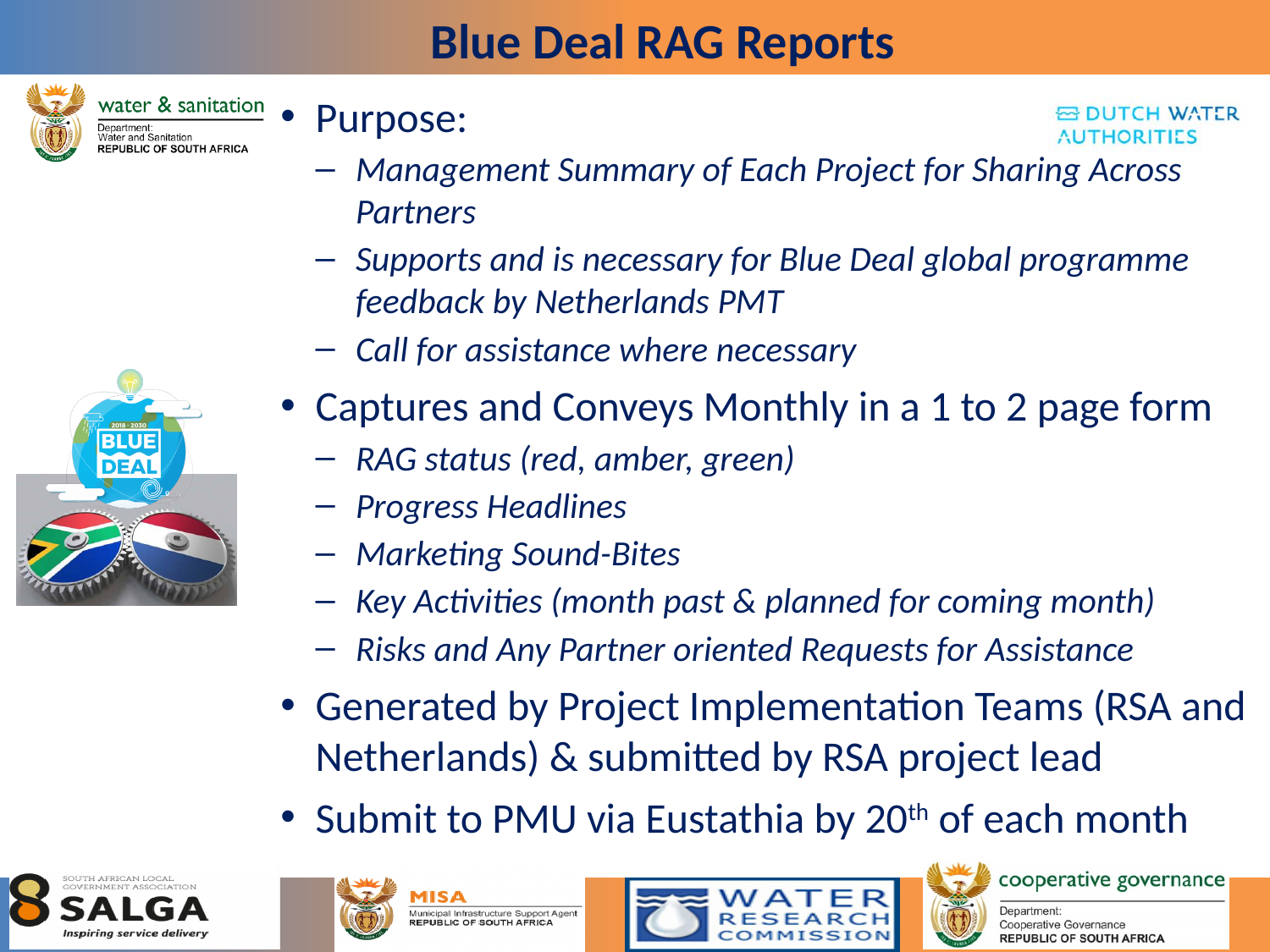

# Blue Deal RAG Reports
Purpose:
Management Summary of Each Project for Sharing Across Partners
Supports and is necessary for Blue Deal global programme feedback by Netherlands PMT
Call for assistance where necessary
Captures and Conveys Monthly in a 1 to 2 page form
RAG status (red, amber, green)
Progress Headlines
Marketing Sound-Bites
Key Activities (month past & planned for coming month)
Risks and Any Partner oriented Requests for Assistance
Generated by Project Implementation Teams (RSA and Netherlands) & submitted by RSA project lead
Submit to PMU via Eustathia by 20th of each month